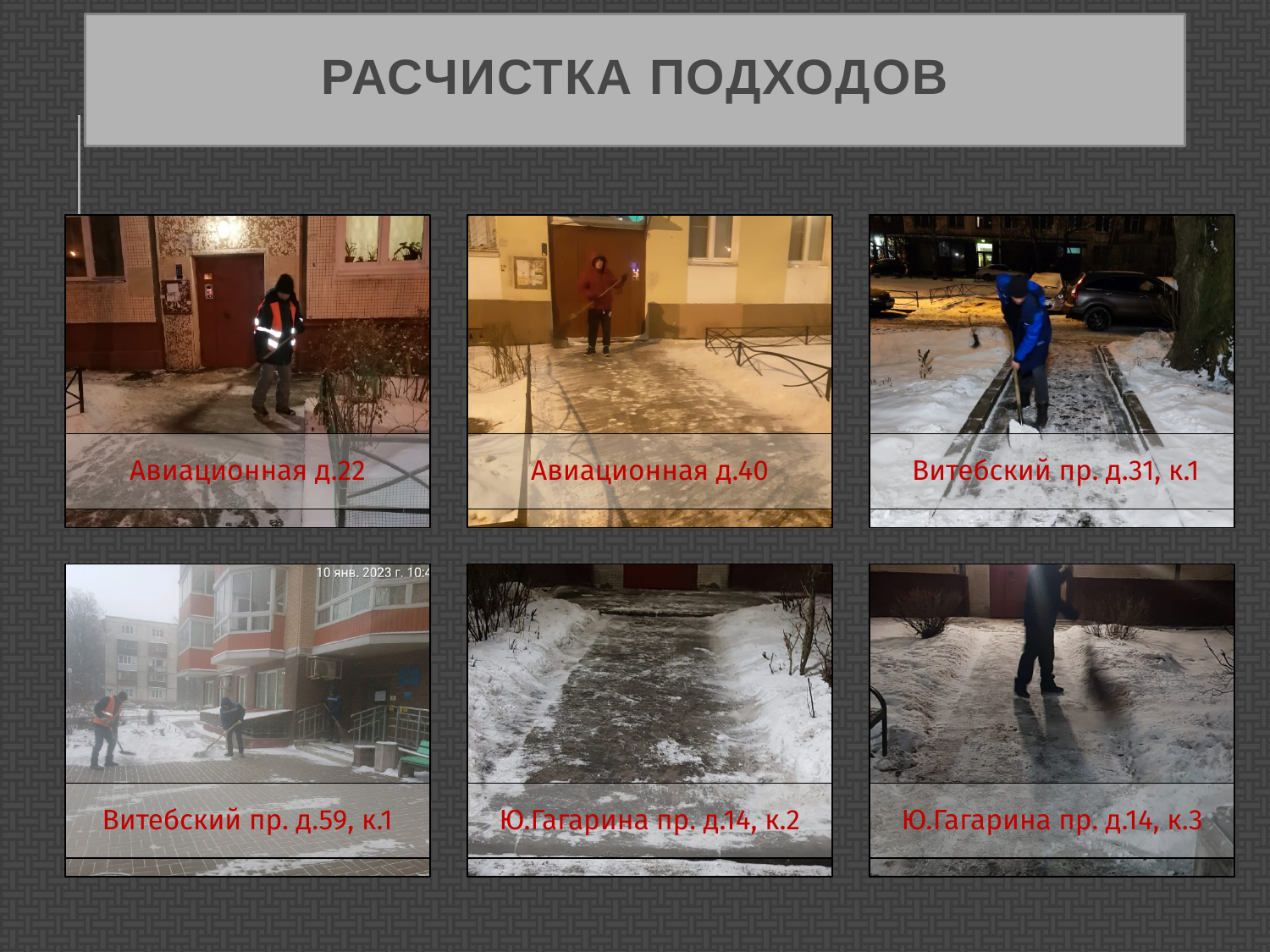

# Расчистка подходов
Авиационная д.22
Авиационная д.40
 Витебский пр. д.31, к.1
Витебский пр. д.59, к.1
Ю.Гагарина пр. д.14, к.2
Ю.Гагарина пр. д.14, к.3